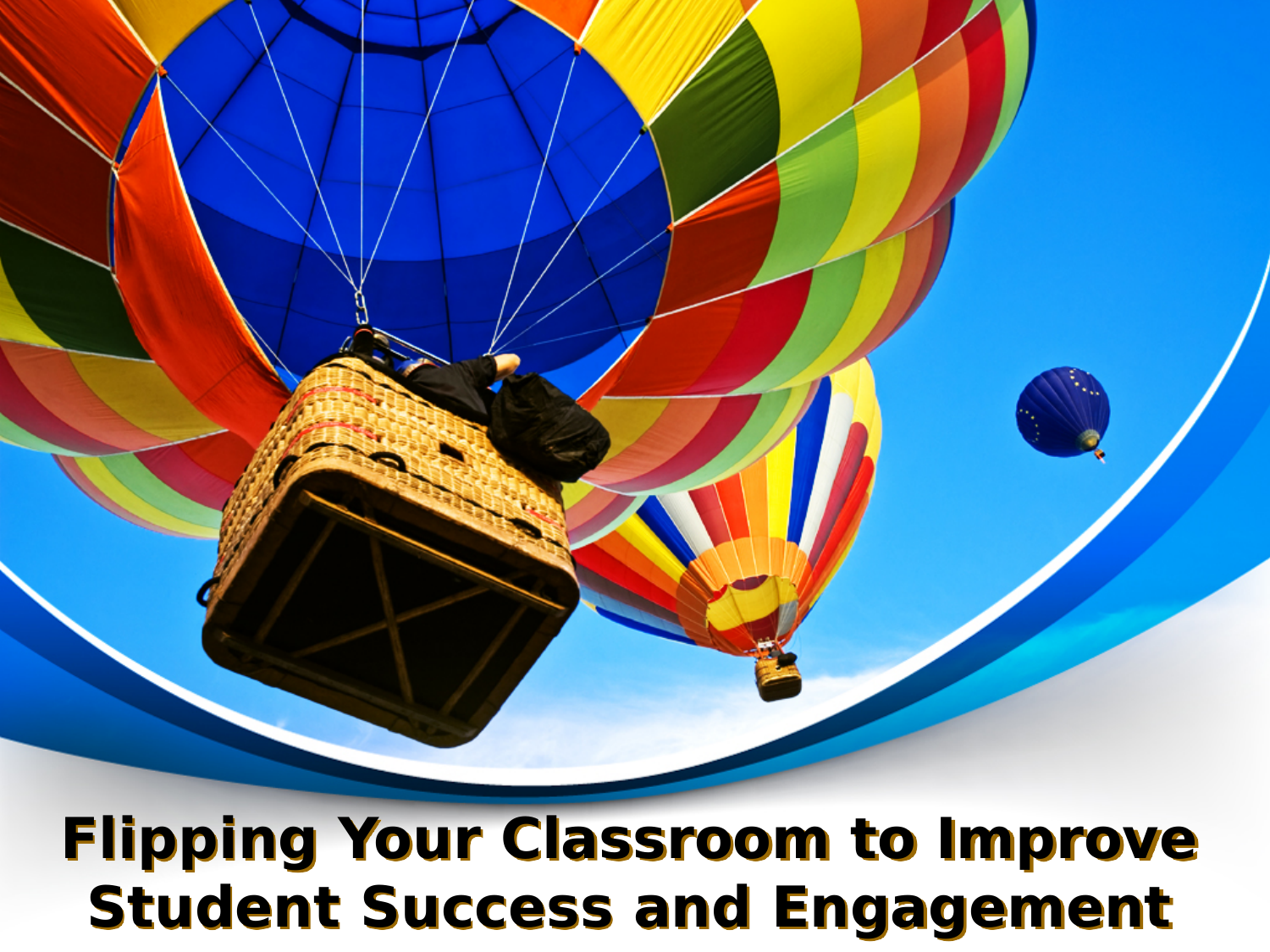

# Flipping Your Classroom to Improve Student Success and Engagement